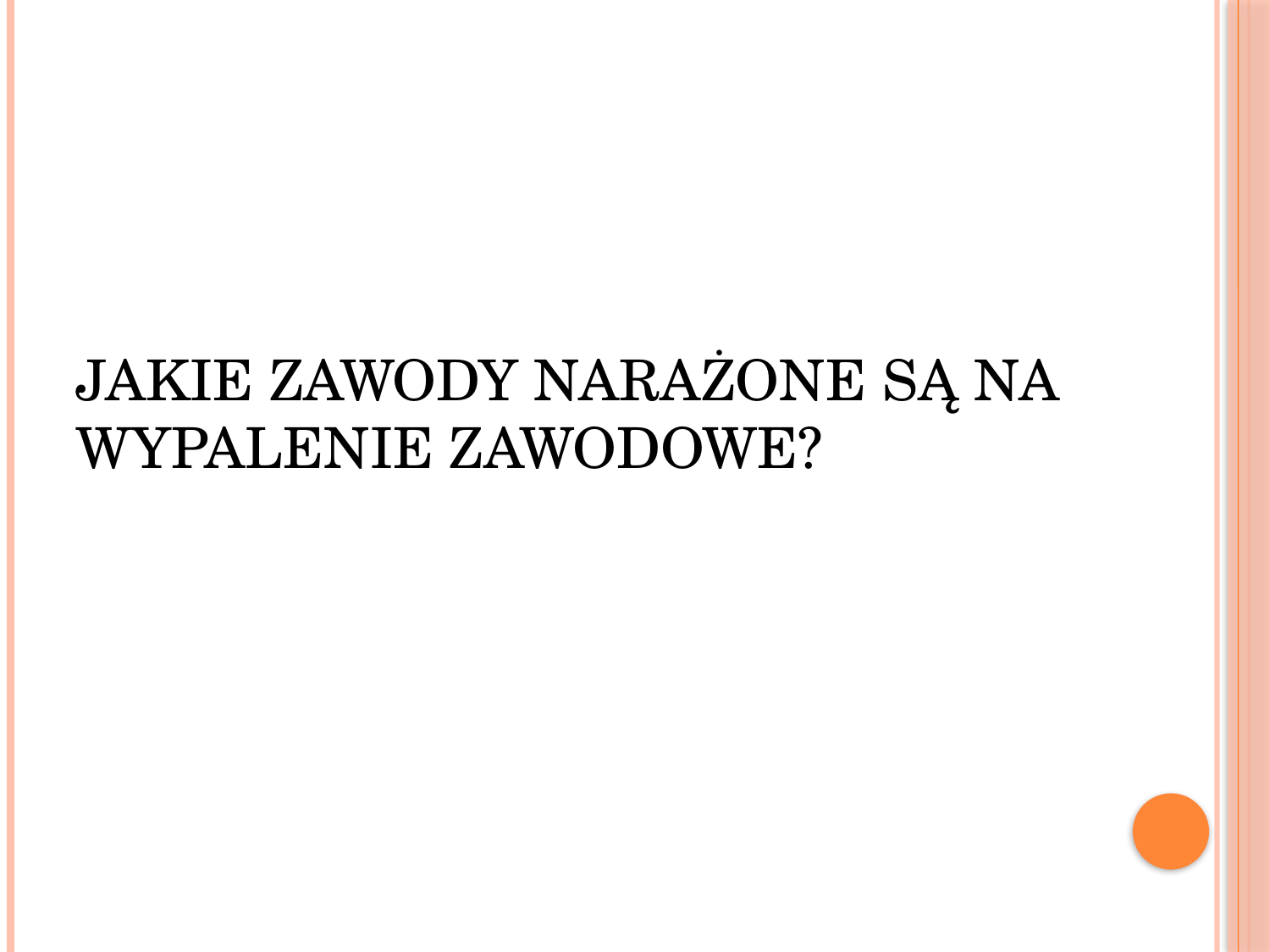

# Jakie zawody narażone są na wypalenie zawodowe?